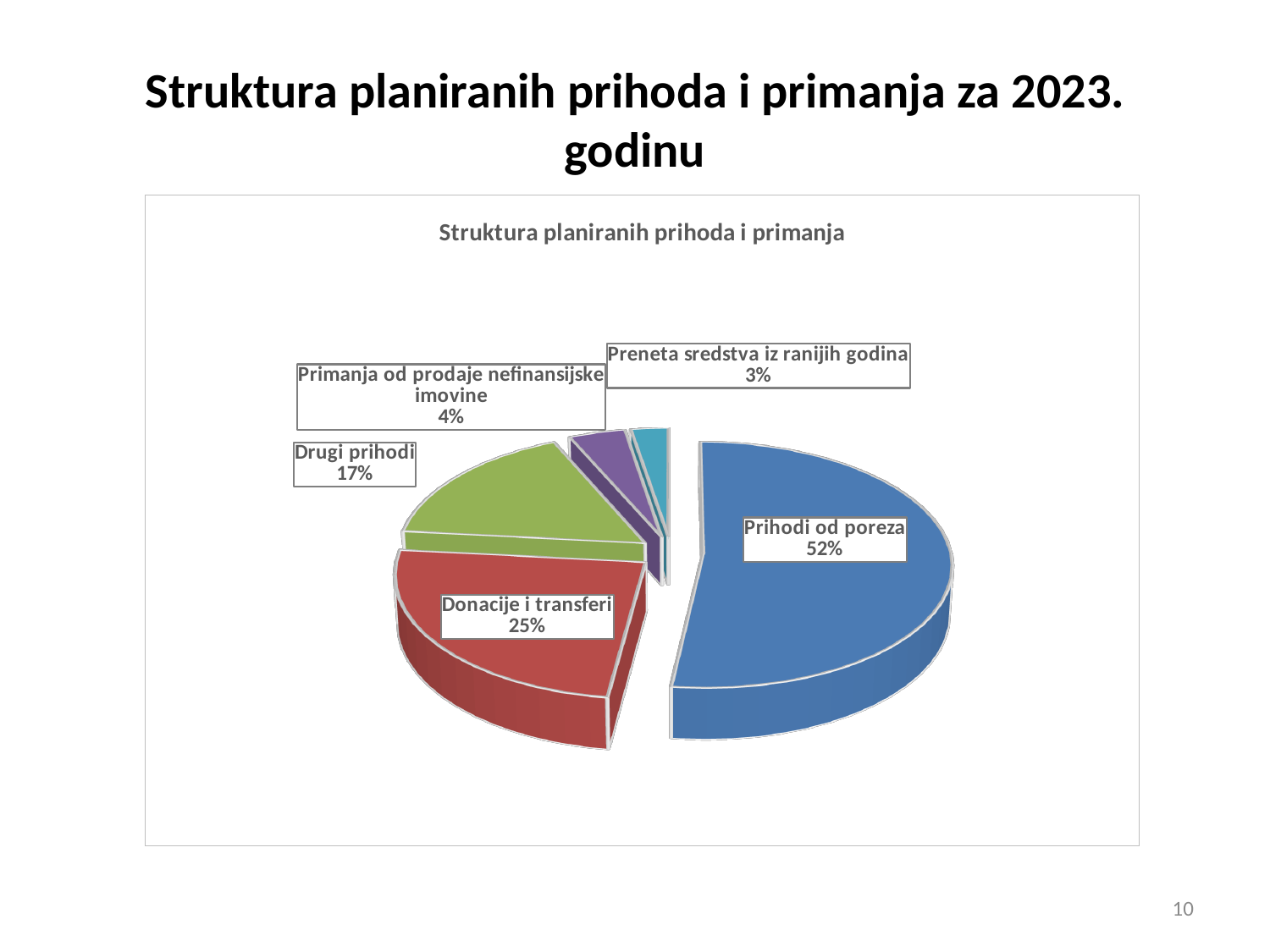

# Struktura planiranih prihoda i primanja za 2023. godinu

[unsupported chart]

10